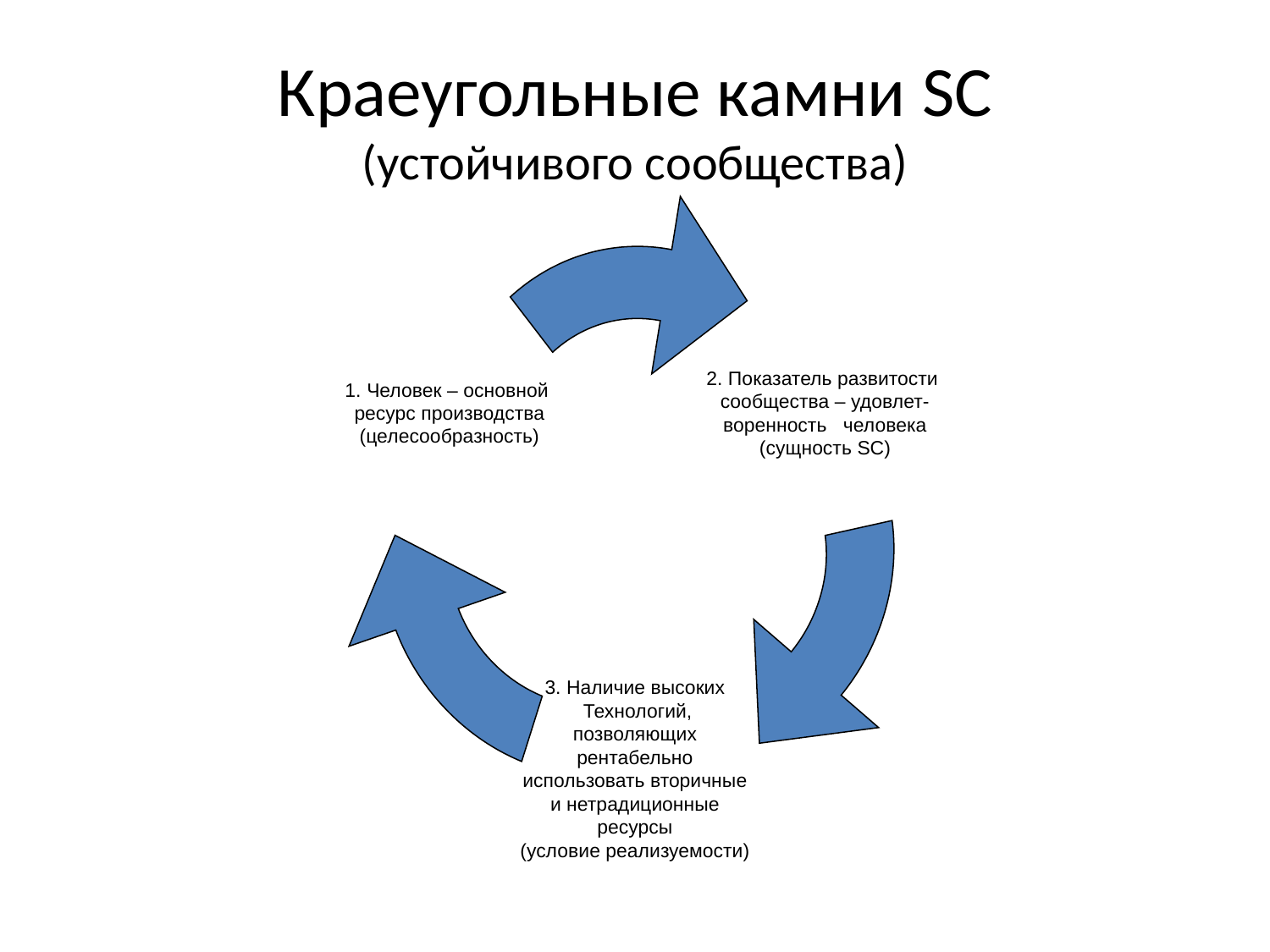

# Краеугольные камни SC (устойчивого сообщества)

2. Показатель развитости
сообщества – удовлет-
воренность   человека
(сущность SC)
1. Человек – основной
ресурс производства
(целесообразность)

3. Наличие высоких
Технологий,
позволяющих
рентабельно
использовать вторичные
и нетрадиционные
ресурсы
(условие реализуемости)